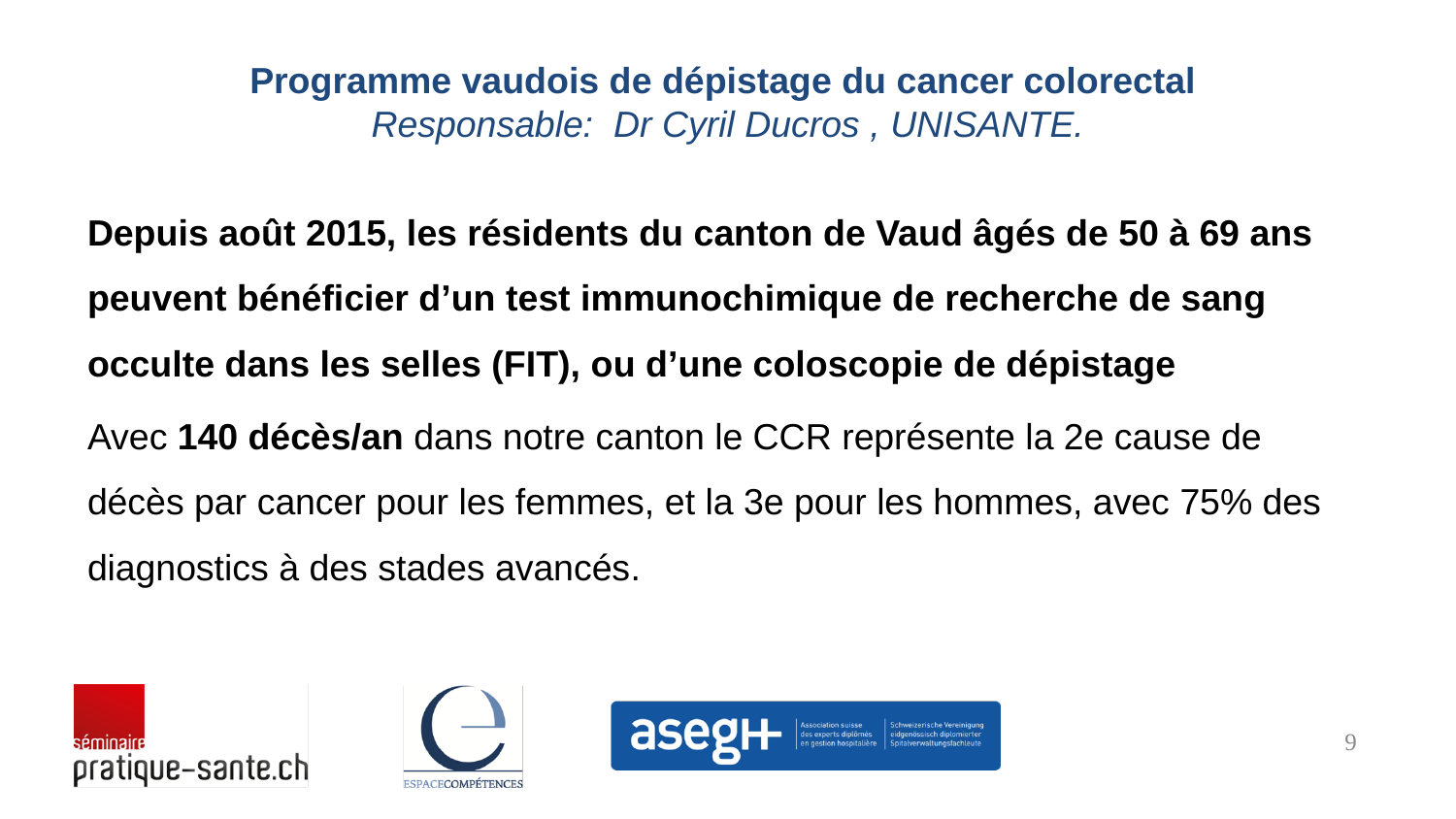

# Programme vaudois de dépistage du cancer colorectal Responsable:  Dr Cyril Ducros , UNISANTE.
Depuis août 2015, les résidents du canton de Vaud âgés de 50 à 69 ans peuvent bénéficier d’un test immunochimique de recherche de sang occulte dans les selles (FIT), ou d’une coloscopie de dépistage
Avec 140 décès/an dans notre canton le CCR représente la 2e cause de décès par cancer pour les femmes, et la 3e pour les hommes, avec 75% des diagnostics à des stades avancés.
9